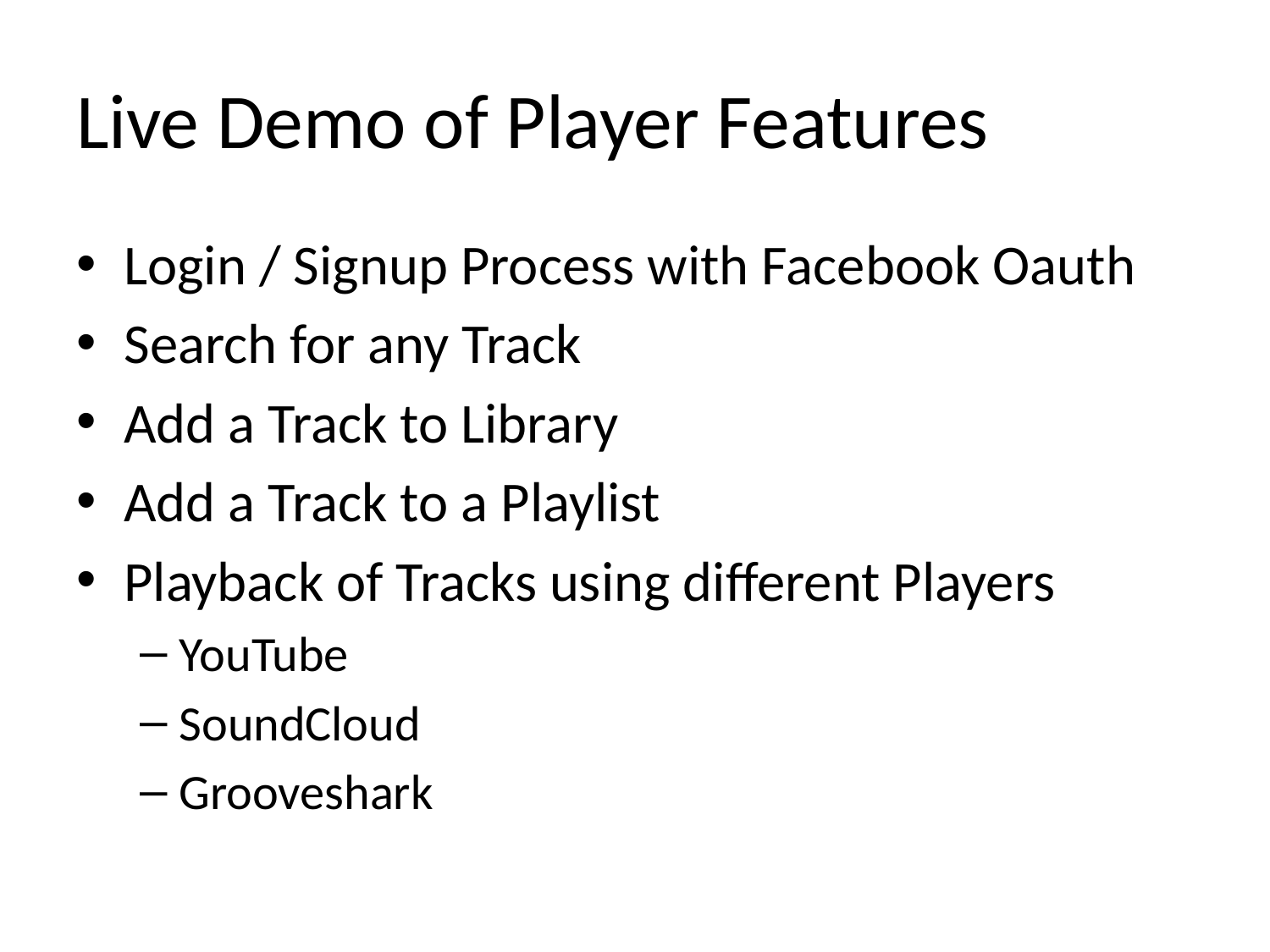

# Live Demo of Player Features
Login / Signup Process with Facebook Oauth
Search for any Track
Add a Track to Library
Add a Track to a Playlist
Playback of Tracks using different Players
YouTube
SoundCloud
Grooveshark